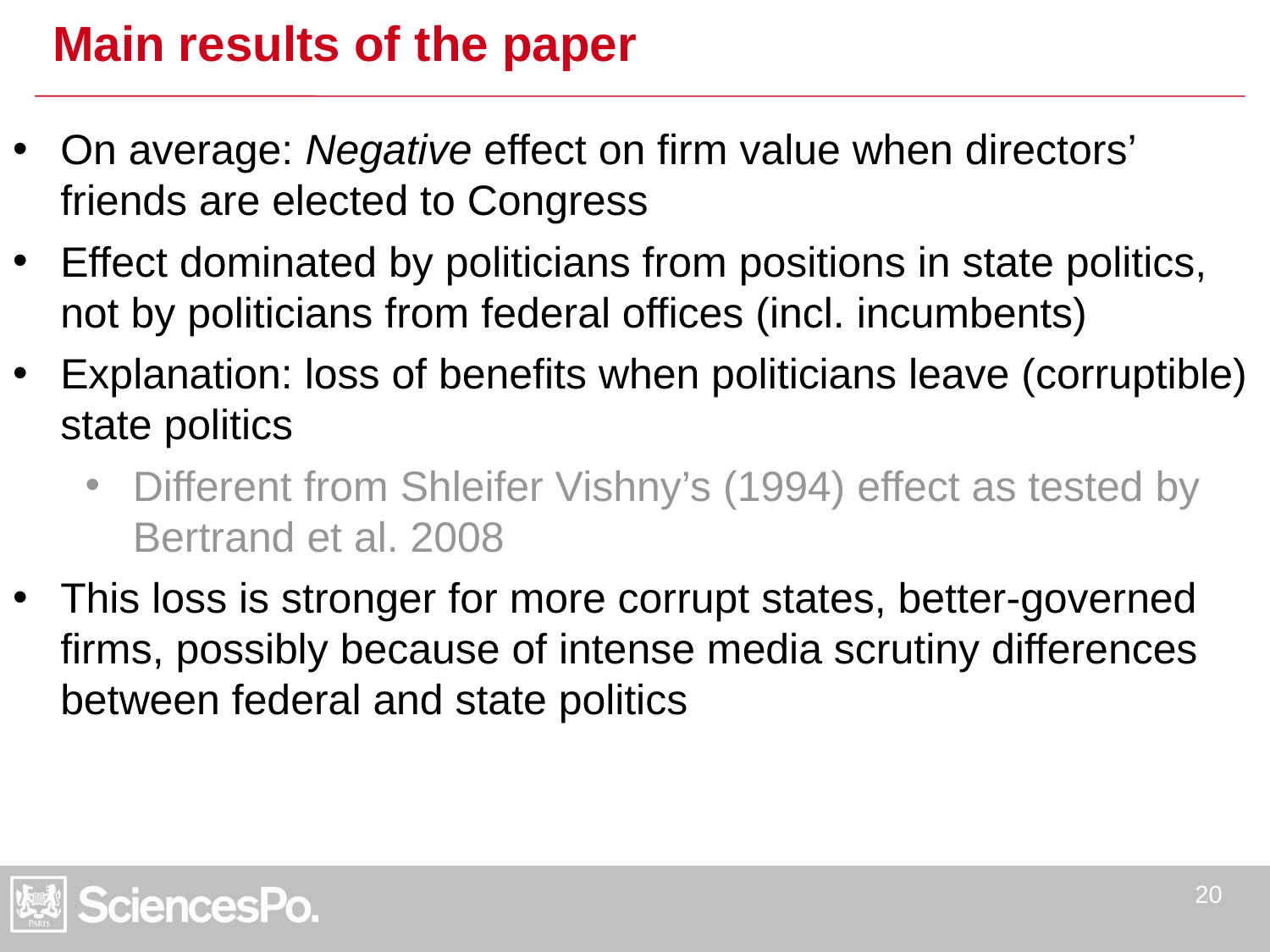

# Main results of the paper
On average: Negative effect on firm value when directors’ friends are elected to Congress
Effect dominated by politicians from positions in state politics, not by politicians from federal offices (incl. incumbents)
Explanation: loss of benefits when politicians leave (corruptible) state politics
Different from Shleifer Vishny’s (1994) effect as tested by Bertrand et al. 2008
This loss is stronger for more corrupt states, better-governed firms, possibly because of intense media scrutiny differences between federal and state politics
20